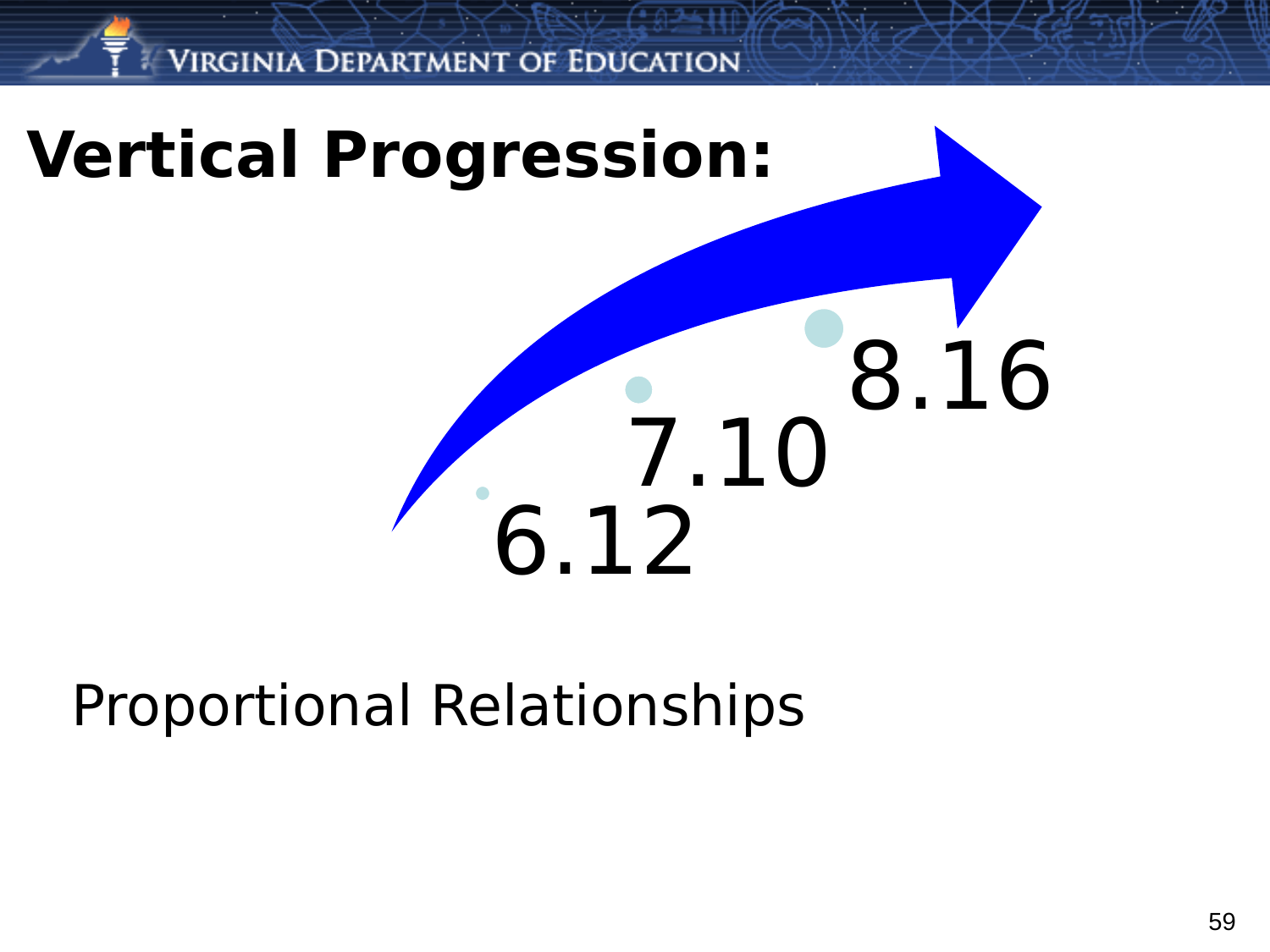

# Vertical Progression:

8.16

7.10

6.12

Proportional Relationships
59